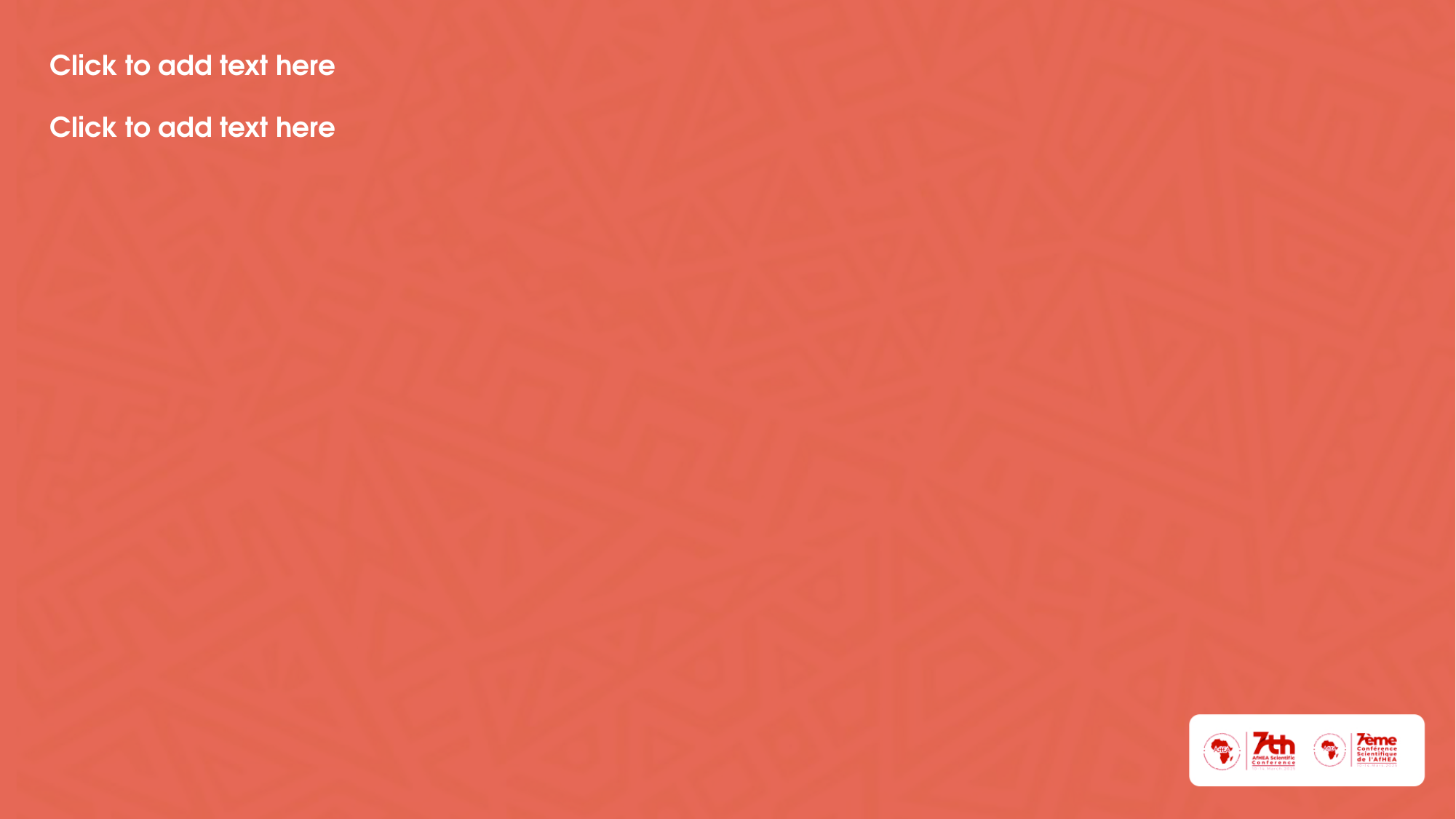

Click to add text here
Click to add text here